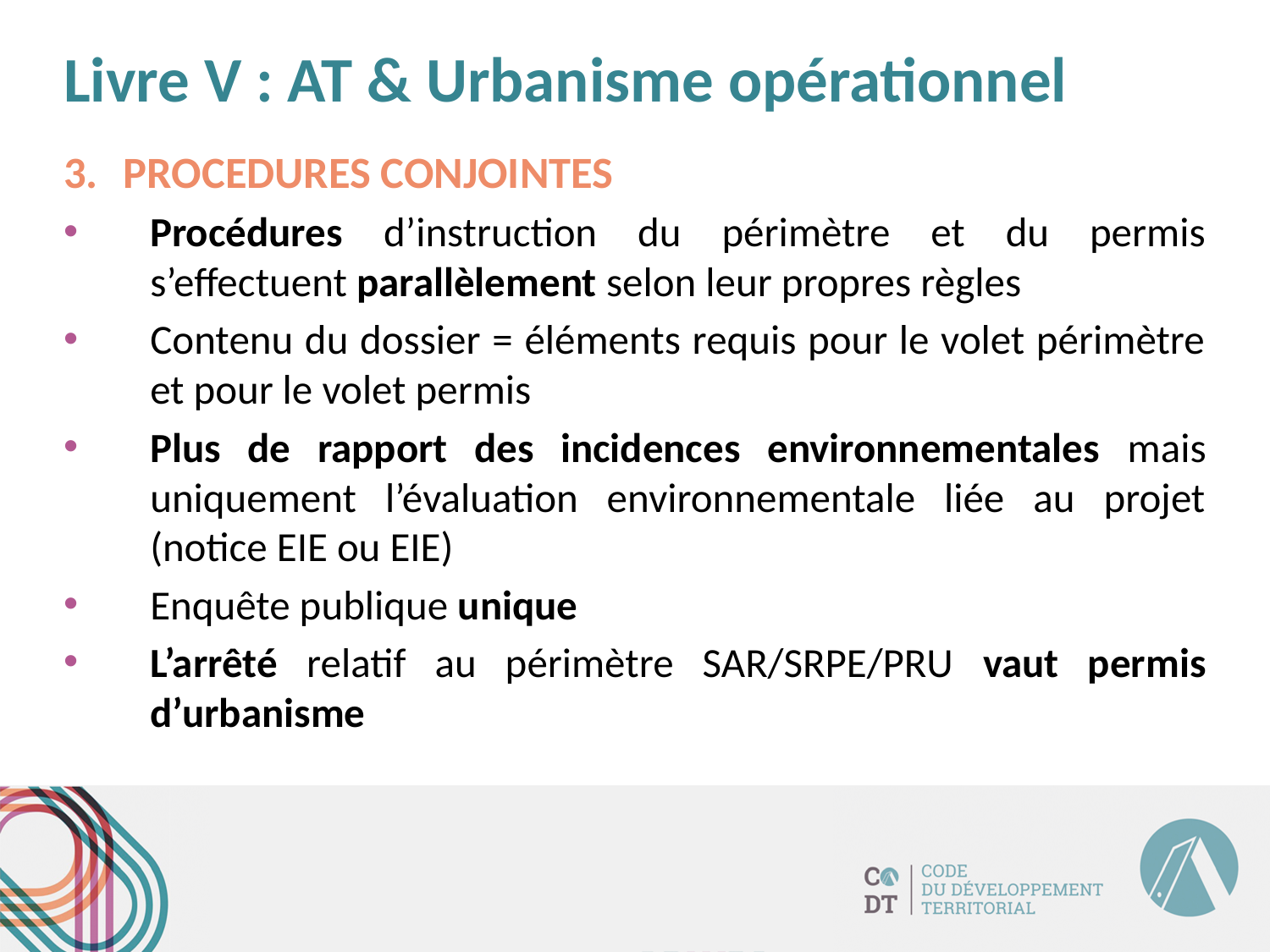

# Livre V : AT & Urbanisme opérationnel
PROCEDURES CONJOINTES
Procédures d’instruction du périmètre et du permis s’effectuent parallèlement selon leur propres règles
Contenu du dossier = éléments requis pour le volet périmètre et pour le volet permis
Plus de rapport des incidences environnementales mais uniquement l’évaluation environnementale liée au projet (notice EIE ou EIE)
Enquête publique unique
L’arrêté relatif au périmètre SAR/SRPE/PRU vaut permis d’urbanisme